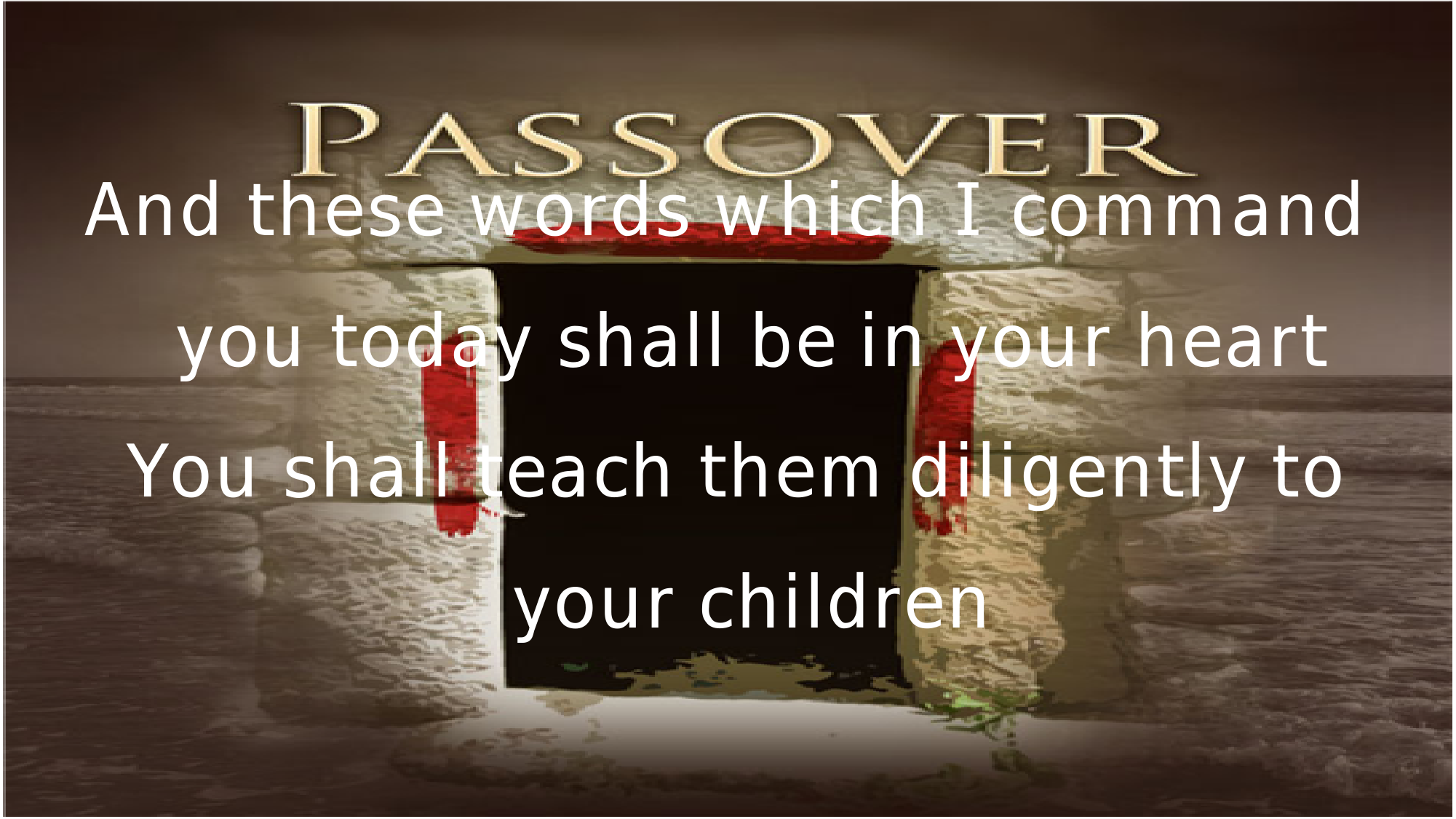

And these words which I command you today shall be in your heart
 You shall teach them diligently to your children